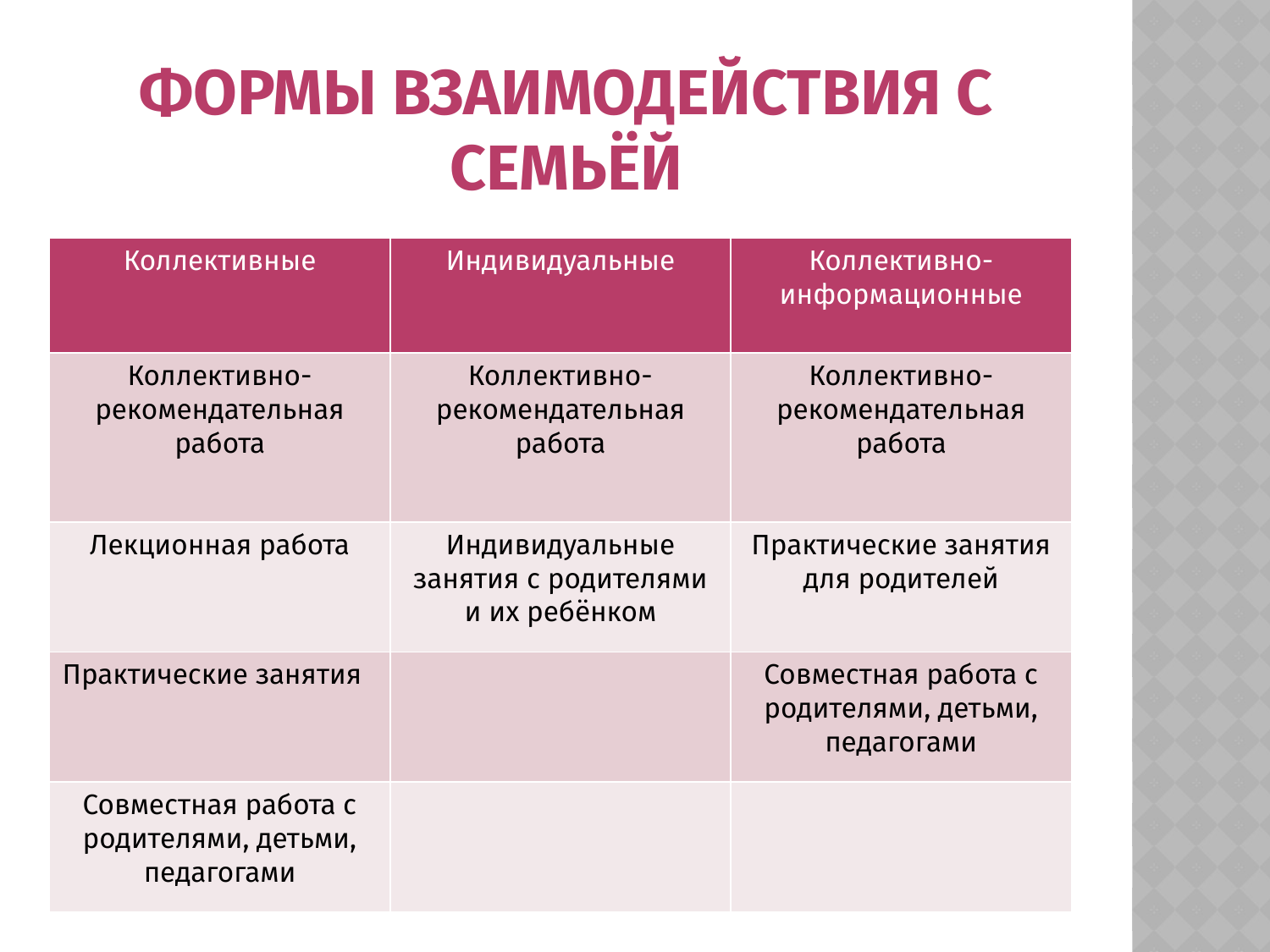

# Формы взаимодействия с семьёй

| Коллективные | Индивидуальные | Коллективно-информационные |
| --- | --- | --- |
| Коллективно-рекомендательная работа | Коллективно-рекомендательная работа | Коллективно-рекомендательная работа |
| Лекционная работа | Индивидуальные занятия с родителями и их ребёнком | Практические занятия для родителей |
| Практические занятия |  | Совместная работа с родителями, детьми, педагогами |
| Совместная работа с родителями, детьми, педагогами |  |  |